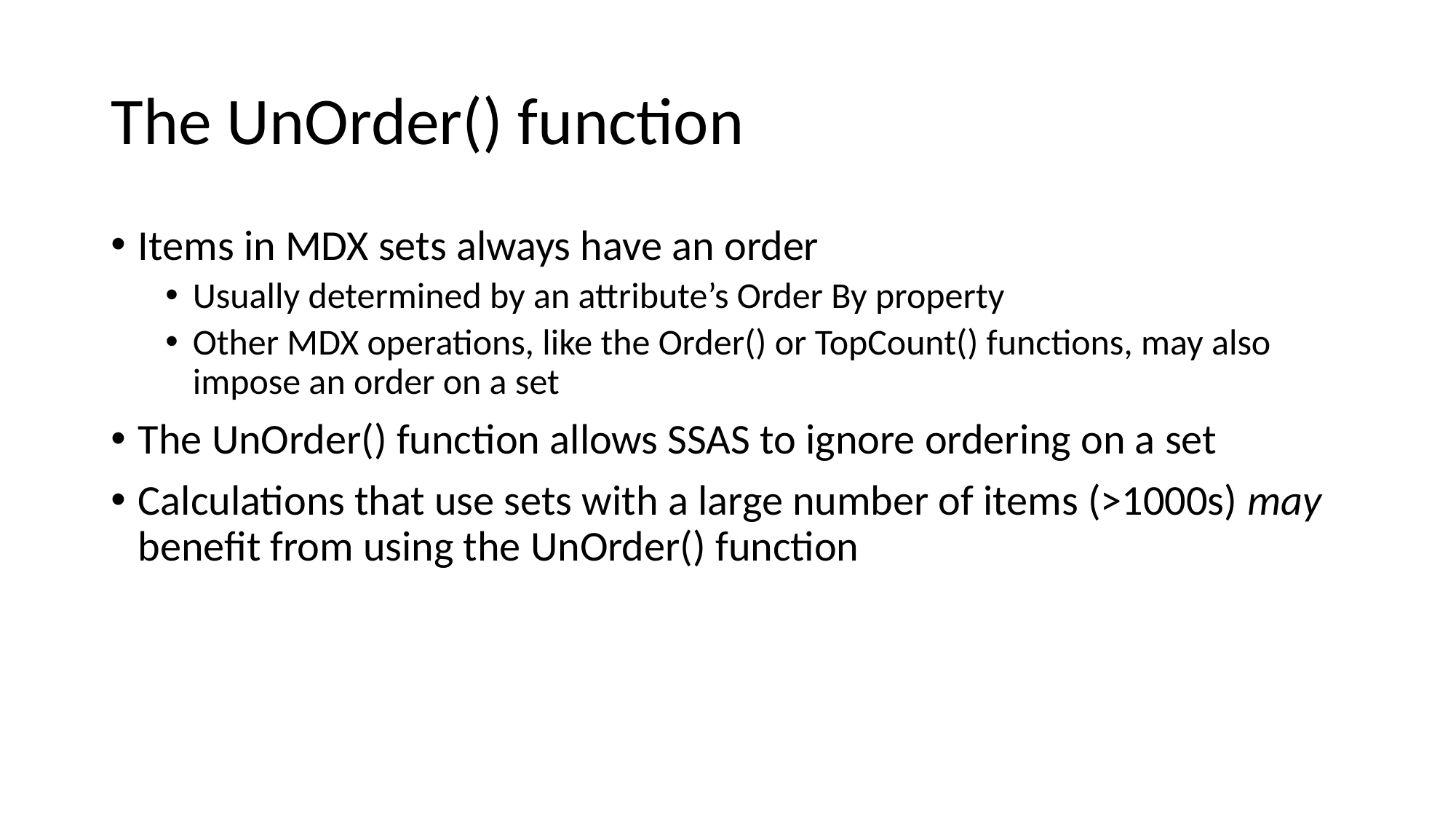

# The UnOrder() function
Items in MDX sets always have an order
Usually determined by an attribute’s Order By property
Other MDX operations, like the Order() or TopCount() functions, may also impose an order on a set
The UnOrder() function allows SSAS to ignore ordering on a set
Calculations that use sets with a large number of items (>1000s) may benefit from using the UnOrder() function